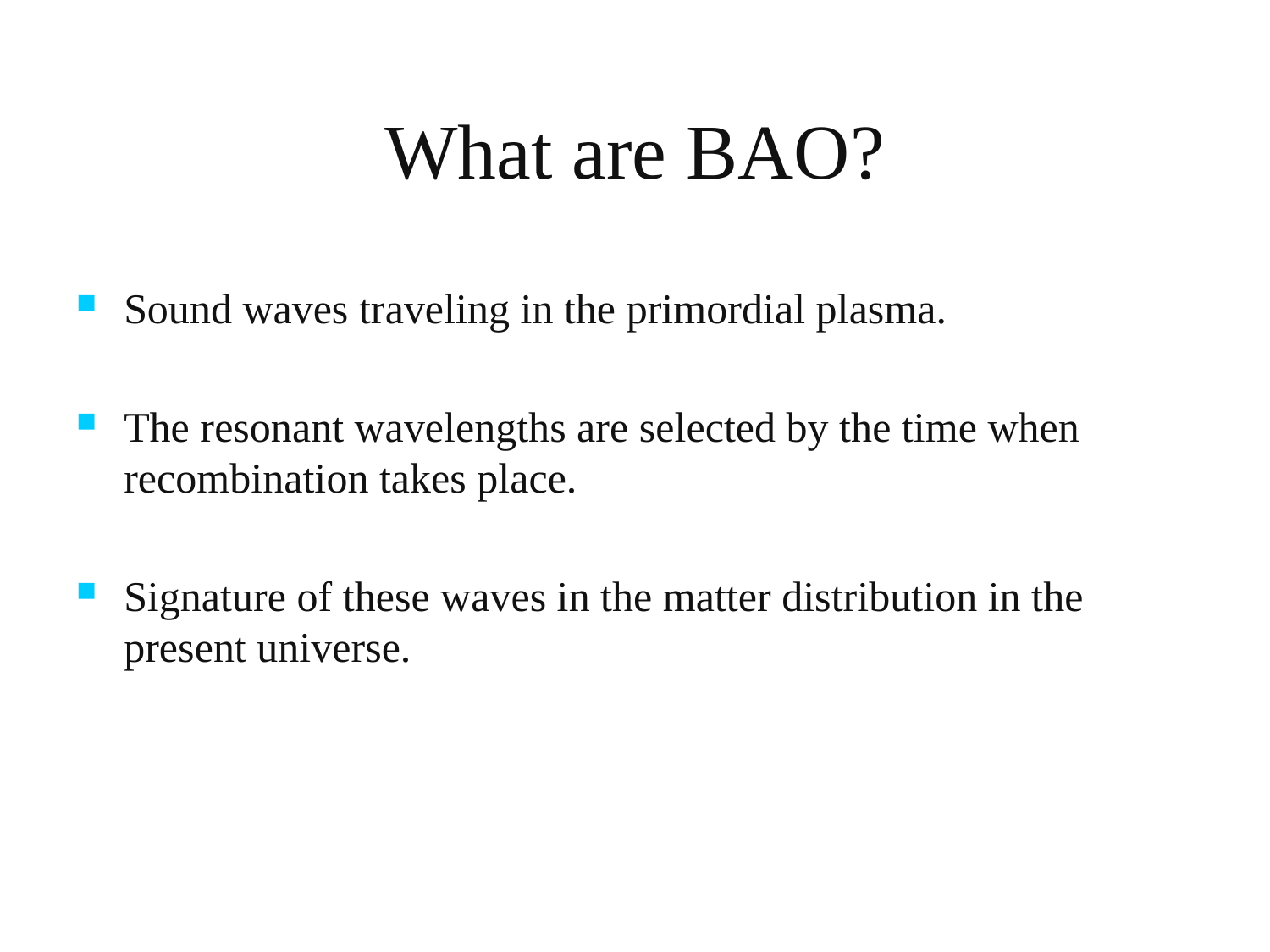

# What are BAO?
Sound waves traveling in the primordial plasma.

The resonant wavelengths are selected by the time when recombination takes place.

Signature of these waves in the matter distribution in the present universe.